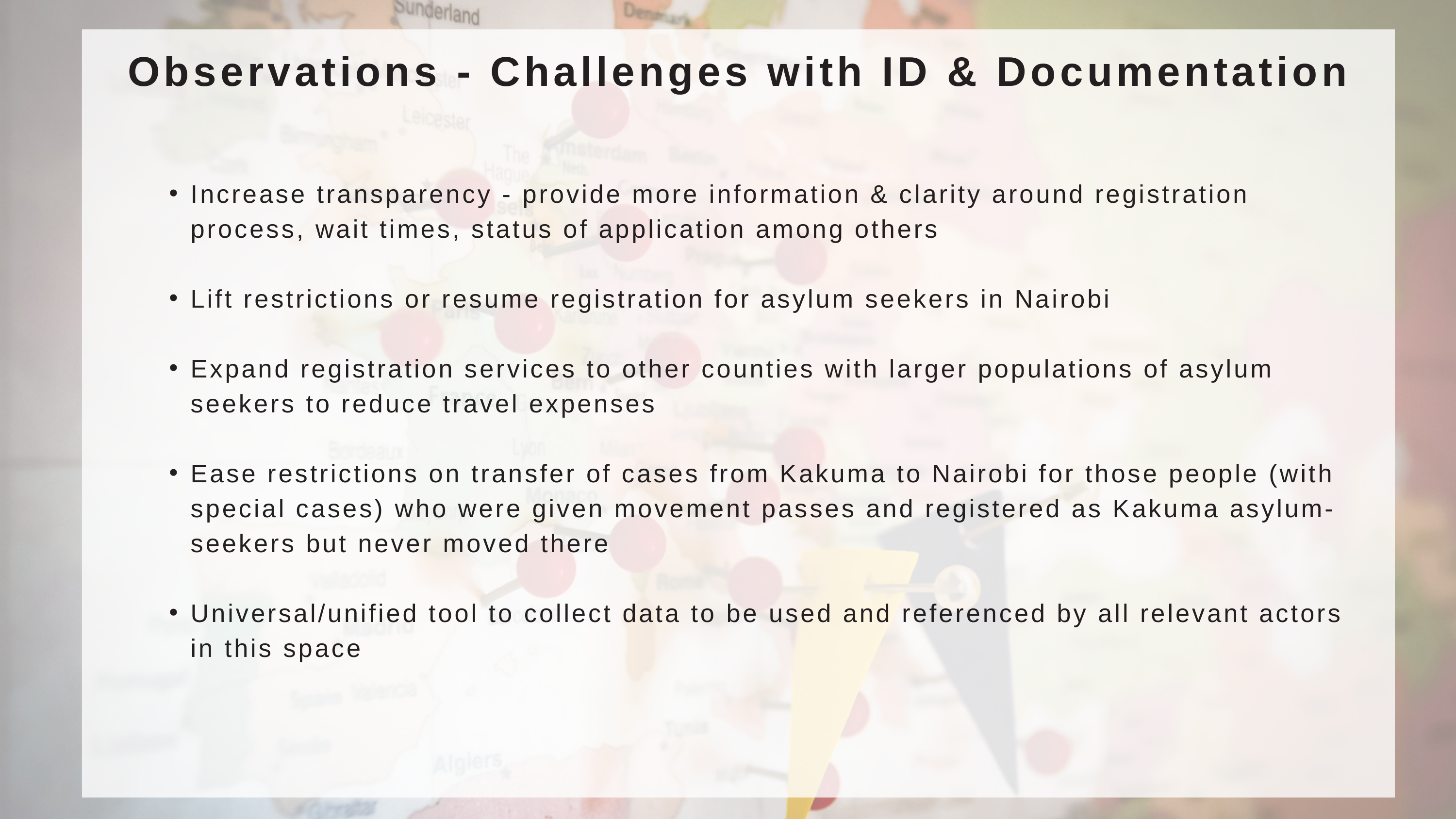

Observations - Challenges with ID & Documentation

Increase transparency - provide more information & clarity around registration process, wait times, status of application among others

Lift restrictions or resume registration for asylum seekers in Nairobi

Expand registration services to other counties with larger populations of asylum seekers to reduce travel expenses

Ease restrictions on transfer of cases from Kakuma to Nairobi for those people (with special cases) who were given movement passes and registered as Kakuma asylum-seekers but never moved there

Universal/unified tool to collect data to be used and referenced by all relevant actors in this space